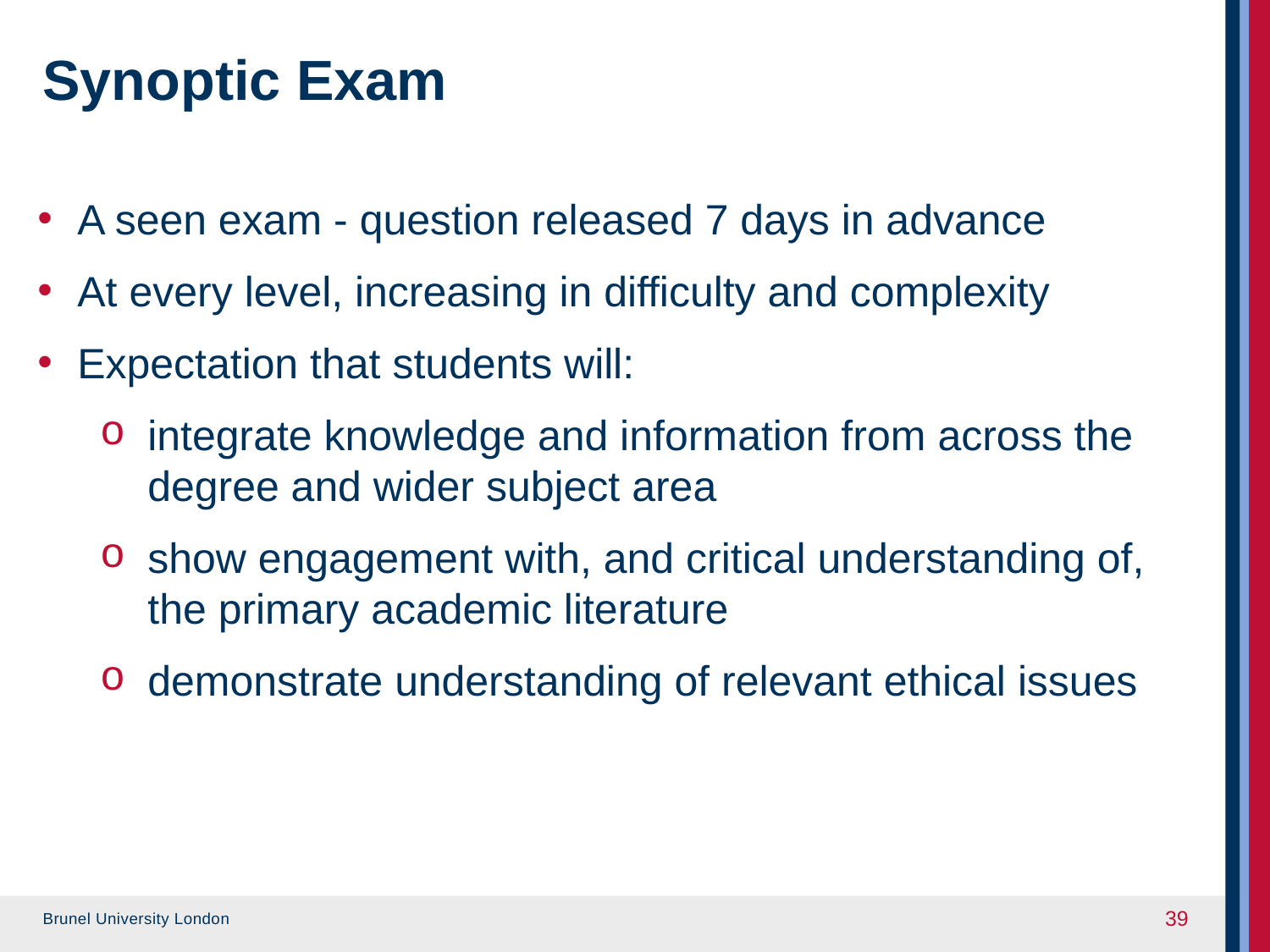

# Synoptic Exam
A seen exam - question released 7 days in advance
At every level, increasing in difficulty and complexity
Expectation that students will:
integrate knowledge and information from across the degree and wider subject area
show engagement with, and critical understanding of, the primary academic literature
demonstrate understanding of relevant ethical issues
39